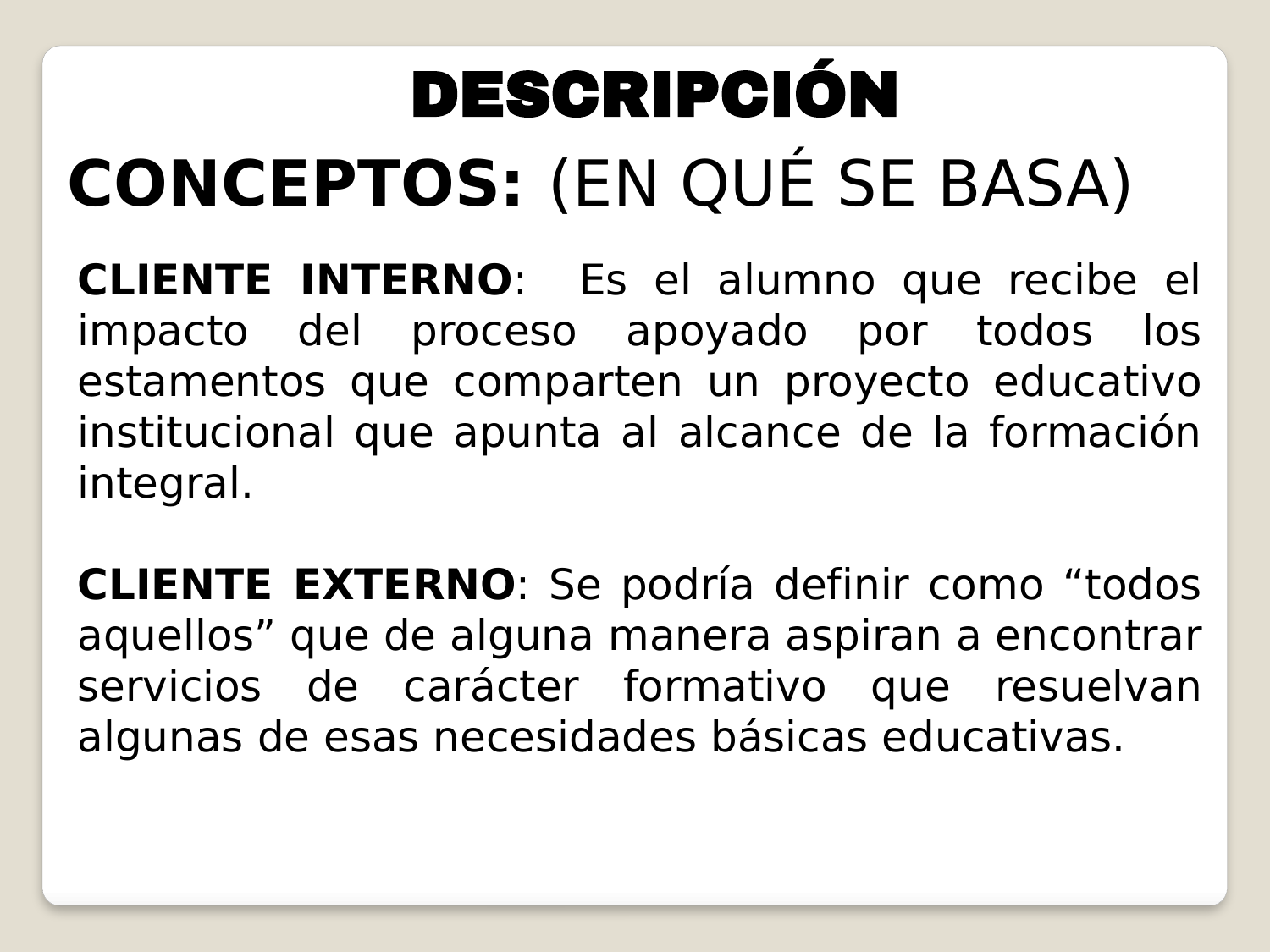

DESCRIPCIÓN
CONCEPTOS: (EN QUÉ SE BASA)
CLIENTE INTERNO:  Es el alumno que recibe el impacto del proceso apoyado por todos los estamentos que comparten un proyecto educativo institucional que apunta al alcance de la formación integral.

CLIENTE EXTERNO: Se podría definir como “todos aquellos” que de alguna manera aspiran a encontrar servicios de carácter formativo que resuelvan algunas de esas necesidades básicas educativas.